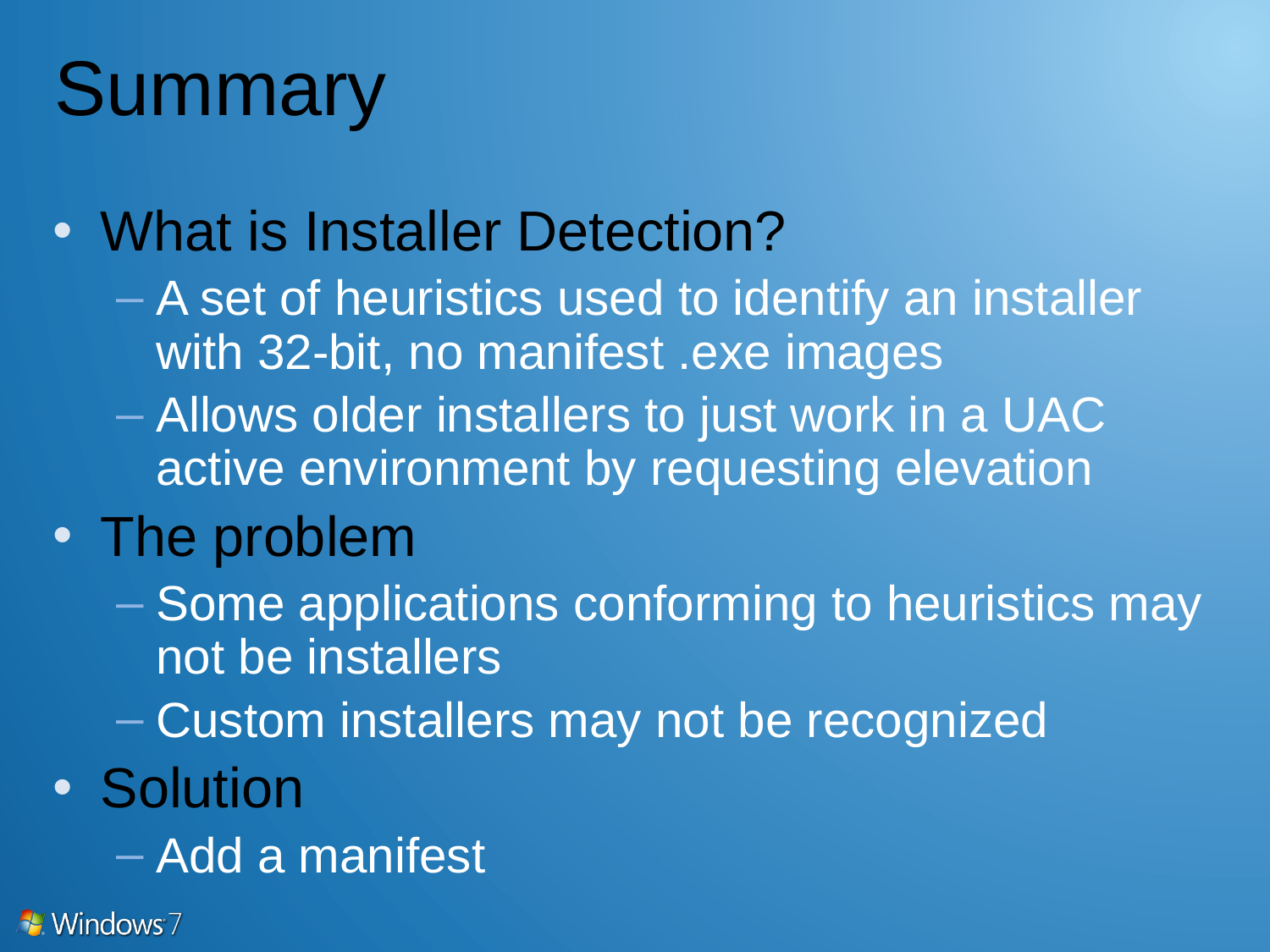

# Summary
What is Installer Detection?
A set of heuristics used to identify an installer with 32-bit, no manifest .exe images
Allows older installers to just work in a UAC active environment by requesting elevation
The problem
Some applications conforming to heuristics may not be installers
Custom installers may not be recognized
Solution
Add a manifest